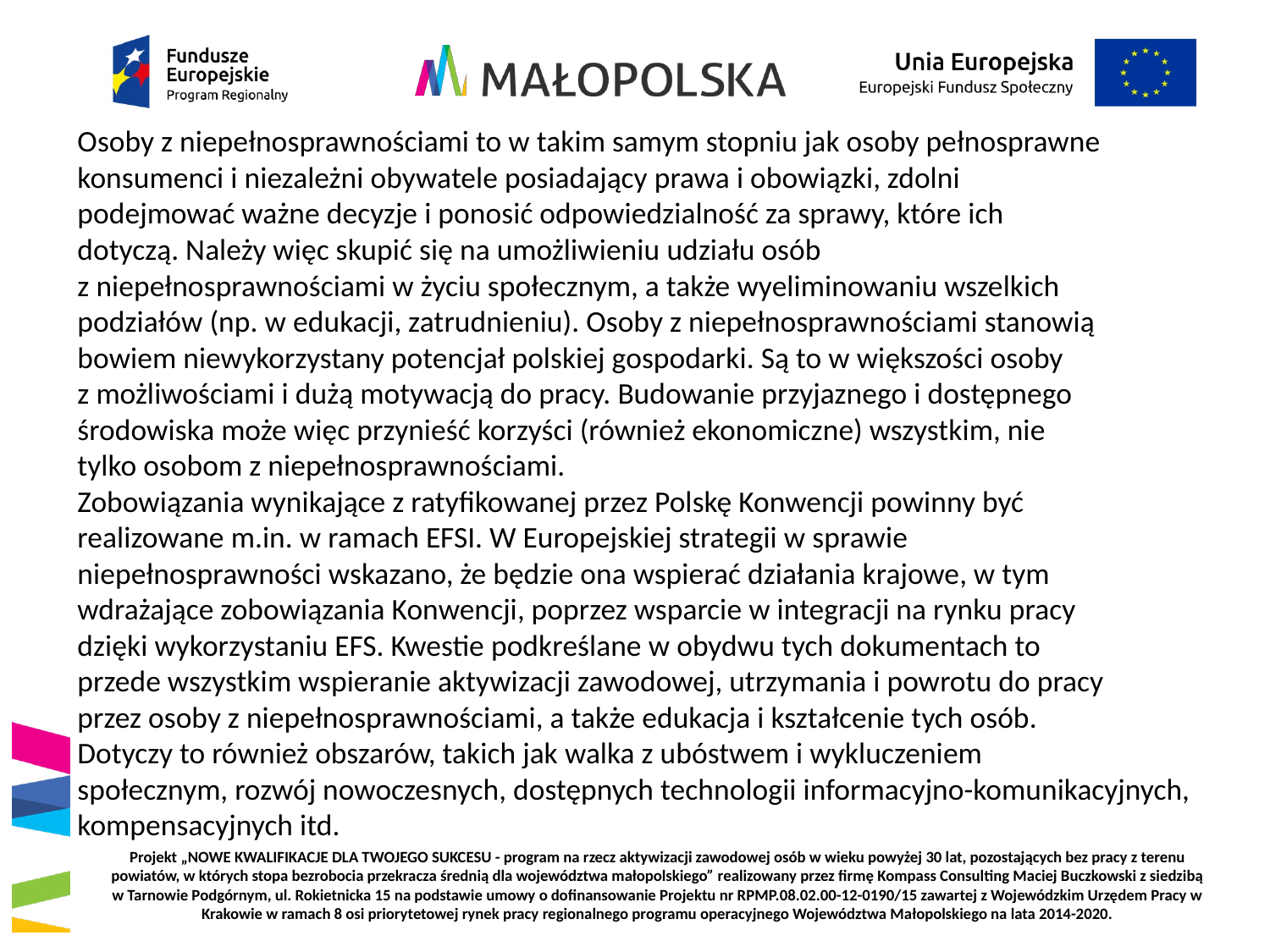

Osoby z niepełnosprawnościami to w takim samym stopniu jak osoby pełnosprawne
konsumenci i niezależni obywatele posiadający prawa i obowiązki, zdolni
podejmować ważne decyzje i ponosić odpowiedzialność za sprawy, które ich
dotyczą. Należy więc skupić się na umożliwieniu udziału osób
z niepełnosprawnościami w życiu społecznym, a także wyeliminowaniu wszelkich
podziałów (np. w edukacji, zatrudnieniu). Osoby z niepełnosprawnościami stanowią
bowiem niewykorzystany potencjał polskiej gospodarki. Są to w większości osoby
z możliwościami i dużą motywacją do pracy. Budowanie przyjaznego i dostępnego
środowiska może więc przynieść korzyści (również ekonomiczne) wszystkim, nie
tylko osobom z niepełnosprawnościami.
Zobowiązania wynikające z ratyfikowanej przez Polskę Konwencji powinny być
realizowane m.in. w ramach EFSI. W Europejskiej strategii w sprawie
niepełnosprawności wskazano, że będzie ona wspierać działania krajowe, w tym
wdrażające zobowiązania Konwencji, poprzez wsparcie w integracji na rynku pracy
dzięki wykorzystaniu EFS. Kwestie podkreślane w obydwu tych dokumentach to
przede wszystkim wspieranie aktywizacji zawodowej, utrzymania i powrotu do pracy
przez osoby z niepełnosprawnościami, a także edukacja i kształcenie tych osób.
Dotyczy to również obszarów, takich jak walka z ubóstwem i wykluczeniem
społecznym, rozwój nowoczesnych, dostępnych technologii informacyjno-komunikacyjnych,
kompensacyjnych itd.